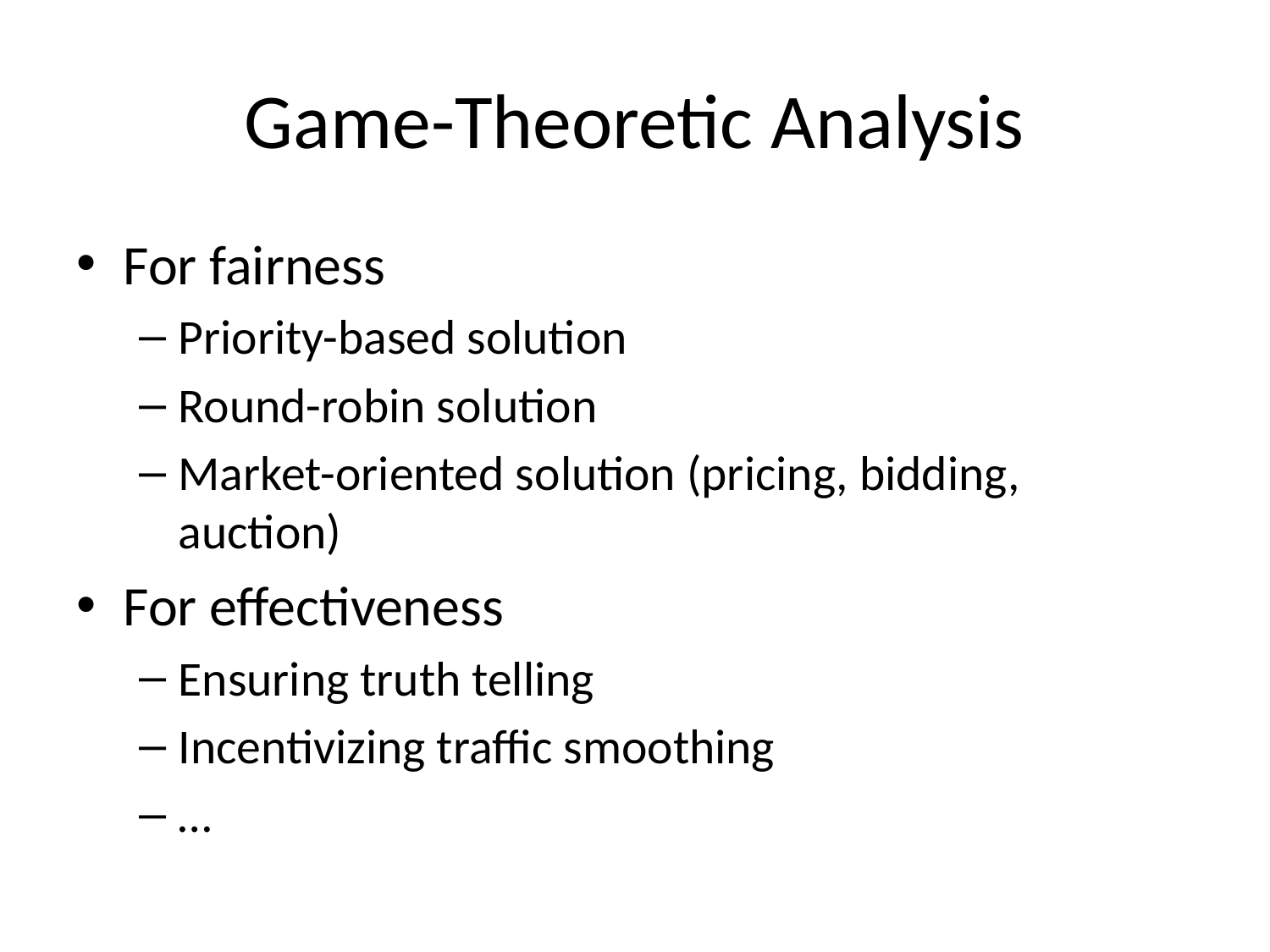

# Game-Theoretic Analysis
For fairness
Priority-based solution
Round-robin solution
Market-oriented solution (pricing, bidding, auction)
For effectiveness
Ensuring truth telling
Incentivizing traffic smoothing
…